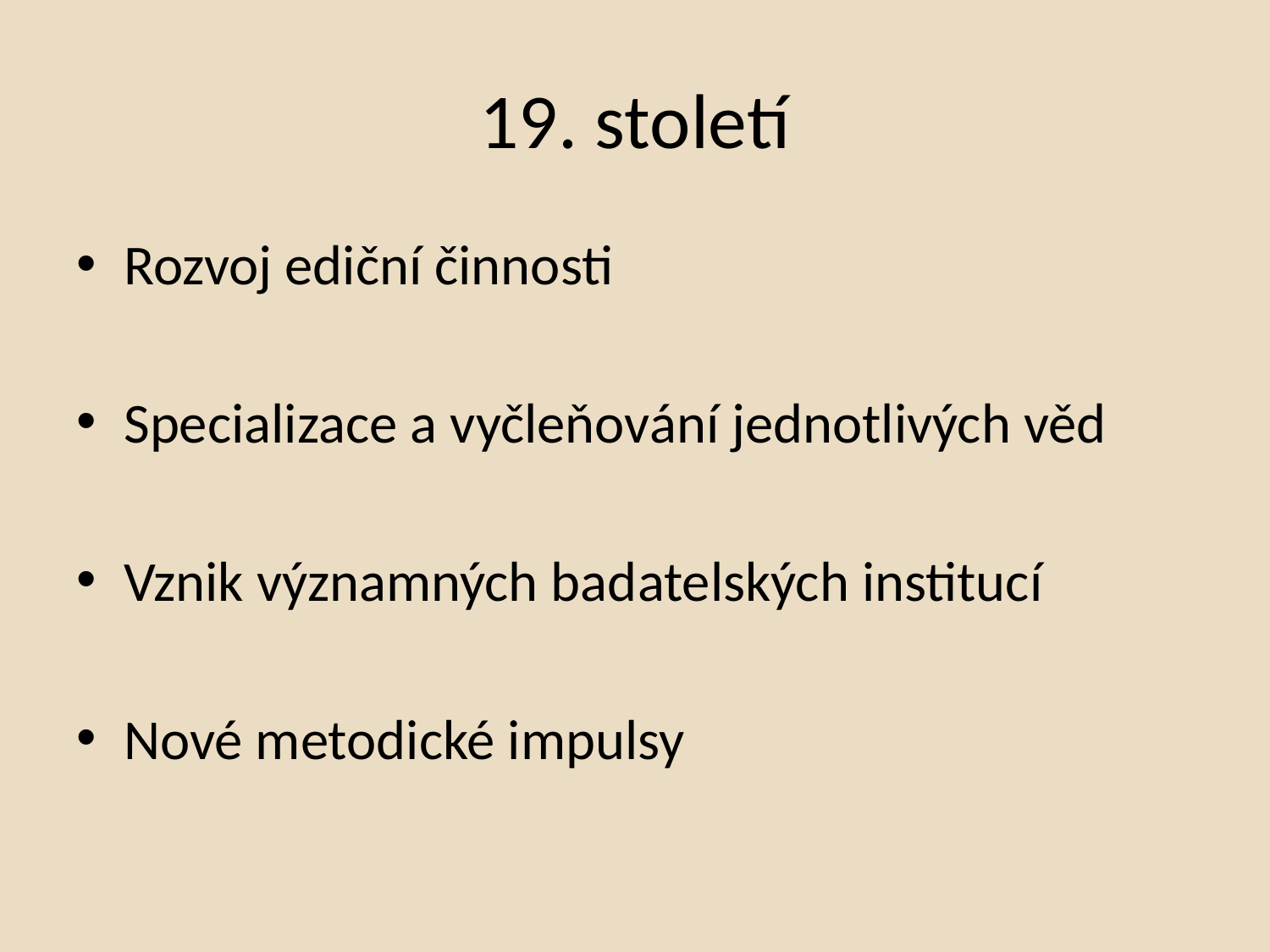

# 19. století
Rozvoj ediční činnosti

Specializace a vyčleňování jednotlivých věd

Vznik významných badatelských institucí

Nové metodické impulsy